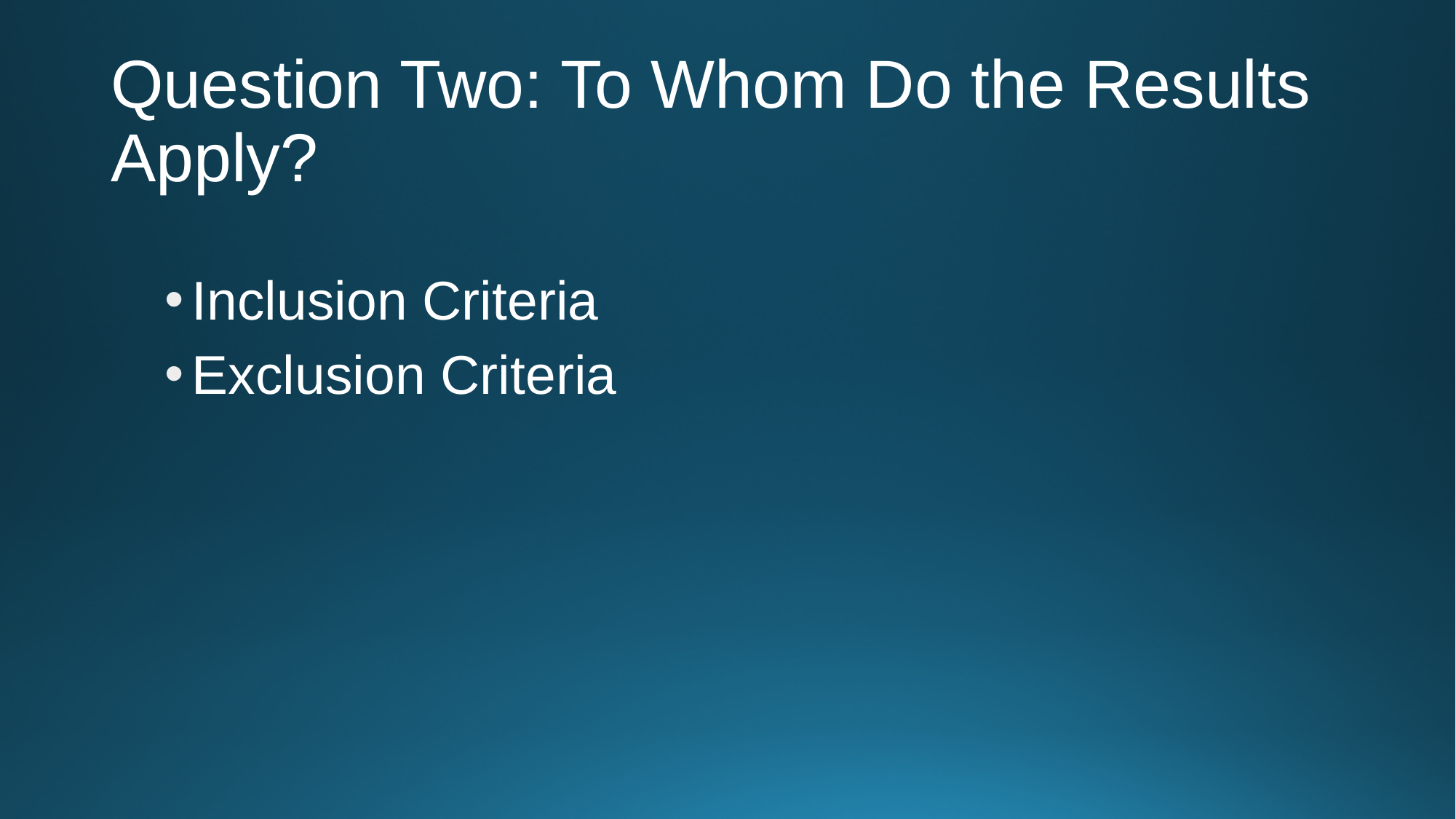

# Question Two: To Whom Do the Results Apply?
Inclusion Criteria
Exclusion Criteria